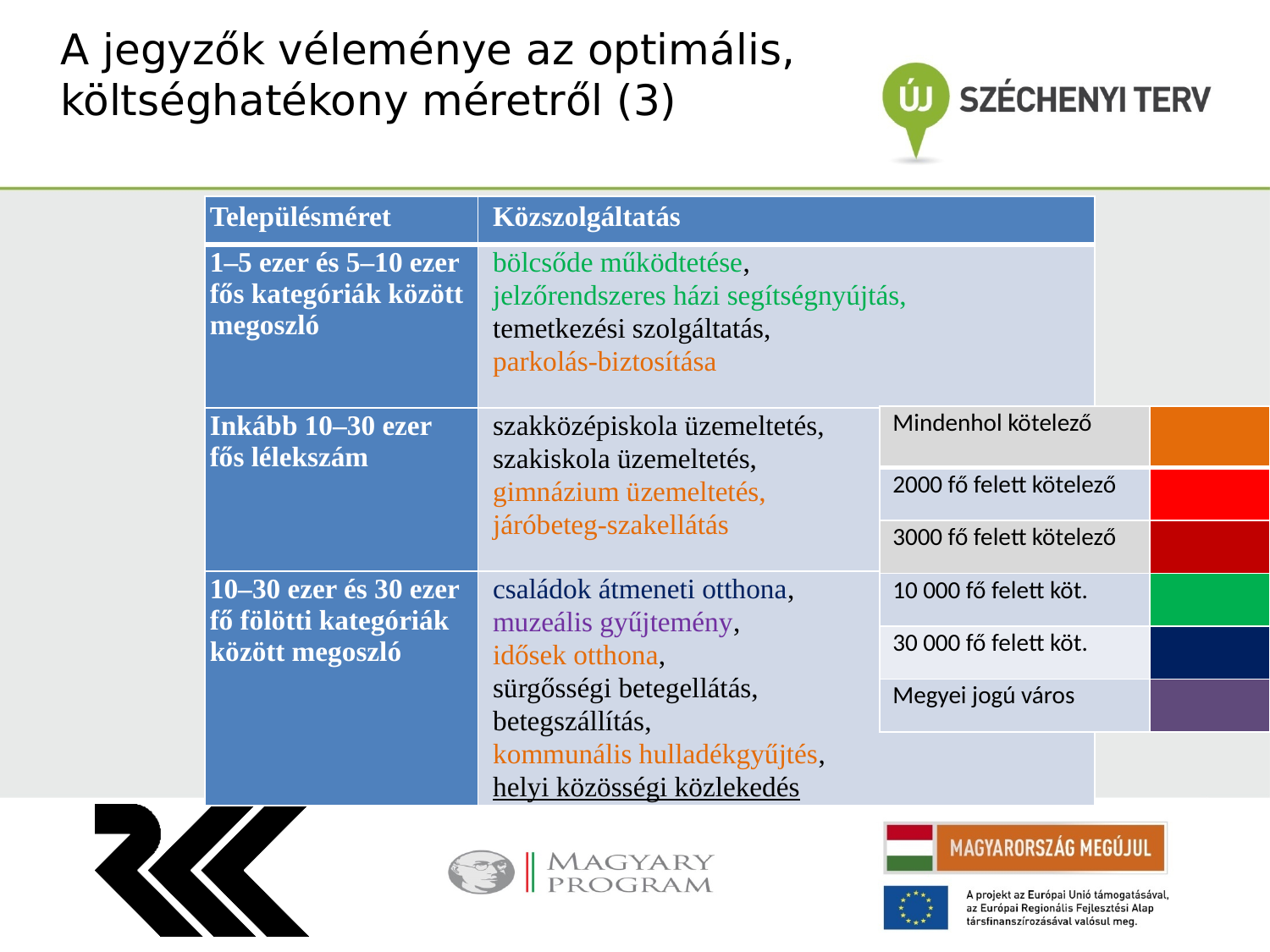

A jegyzők véleménye az optimális, költséghatékony méretről (3)
| Településméret | Közszolgáltatás |
| --- | --- |
| 1–5 ezer és 5–10 ezer fős kategóriák között megoszló | bölcsőde működtetése, jelzőrendszeres házi segítségnyújtás, temetkezési szolgáltatás, parkolás-biztosítása |
| Inkább 10–30 ezer fős lélekszám | szakközépiskola üzemeltetés, szakiskola üzemeltetés, gimnázium üzemeltetés, járóbeteg-szakellátás |
| 10–30 ezer és 30 ezer fő fölötti kategóriák között megoszló | családok átmeneti otthona, muzeális gyűjtemény, idősek otthona, sürgősségi betegellátás, betegszállítás, kommunális hulladékgyűjtés, helyi közösségi közlekedés |
| Mindenhol kötelező |  |
| --- | --- |
| 2000 fő felett kötelező |  |
| 3000 fő felett kötelező |  |
| 10 000 fő felett köt. |  |
| 30 000 fő felett köt. |  |
| Megyei jogú város |  |